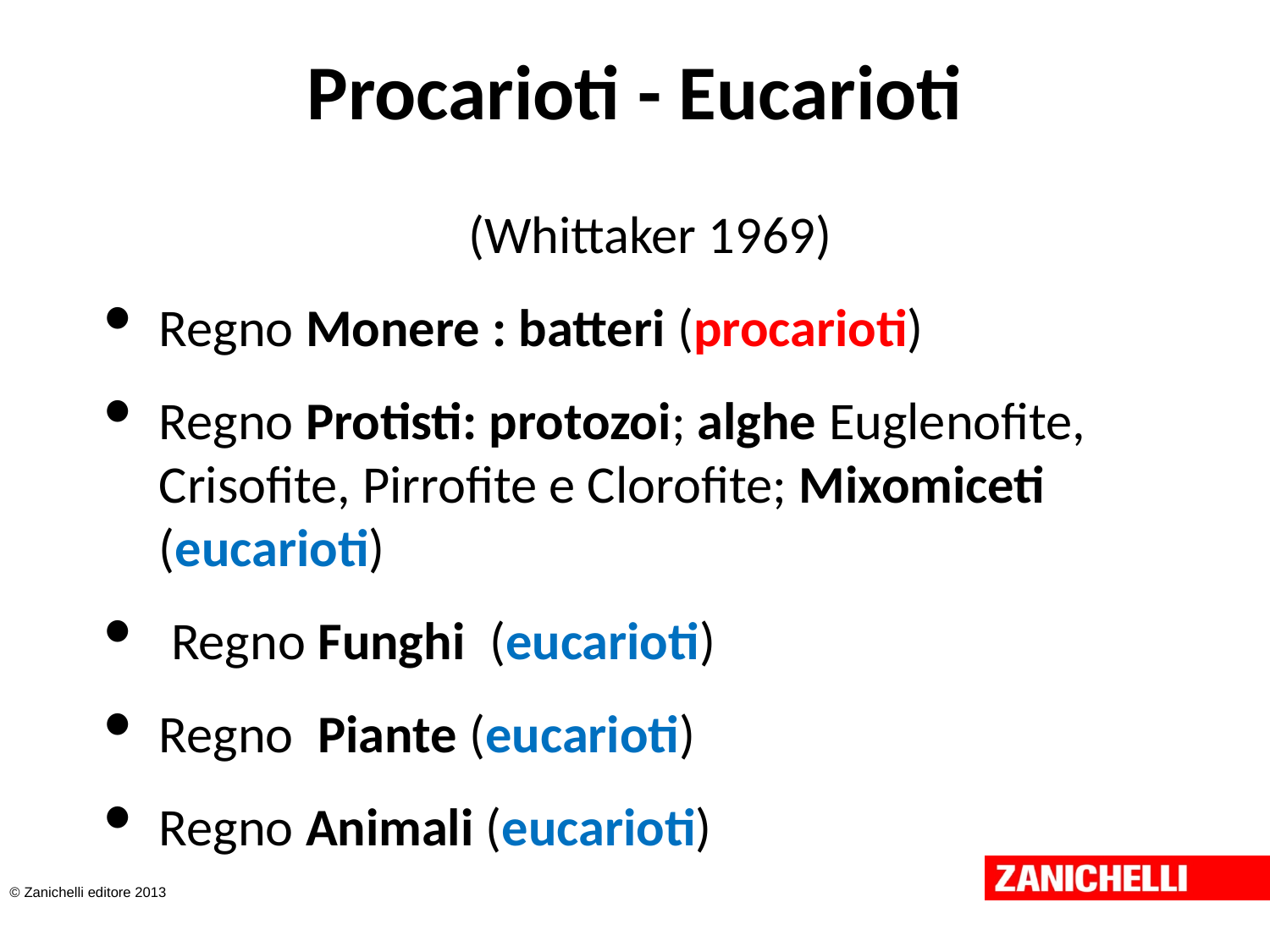

Procarioti - Eucarioti
(Whittaker 1969)
Regno Monere : batteri (procarioti)
Regno Protisti: protozoi; alghe Euglenofite, Crisofite, Pirrofite e Clorofite; Mixomiceti   (eucarioti)
 Regno Funghi  (eucarioti)
Regno  Piante (eucarioti)
Regno Animali (eucarioti)